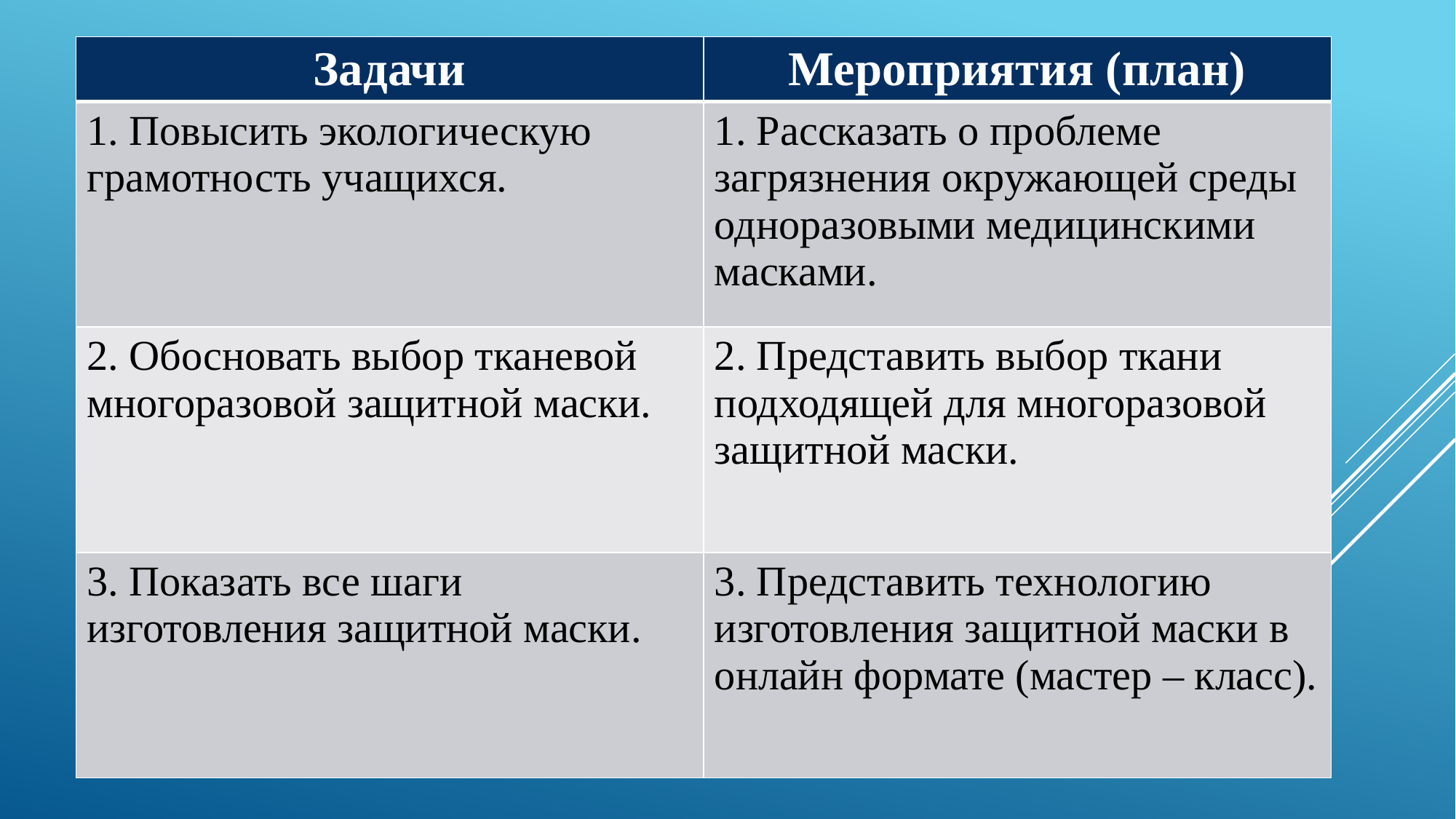

| Задачи | Мероприятия (план) |
| --- | --- |
| 1. Повысить экологическую грамотность учащихся. | 1. Рассказать о проблеме загрязнения окружающей среды одноразовыми медицинскими масками. |
| 2. Обосновать выбор тканевой многоразовой защитной маски. | 2. Представить выбор ткани подходящей для многоразовой защитной маски. |
| 3. Показать все шаги изготовления защитной маски. | 3. Представить технологию изготовления защитной маски в онлайн формате (мастер – класс). |